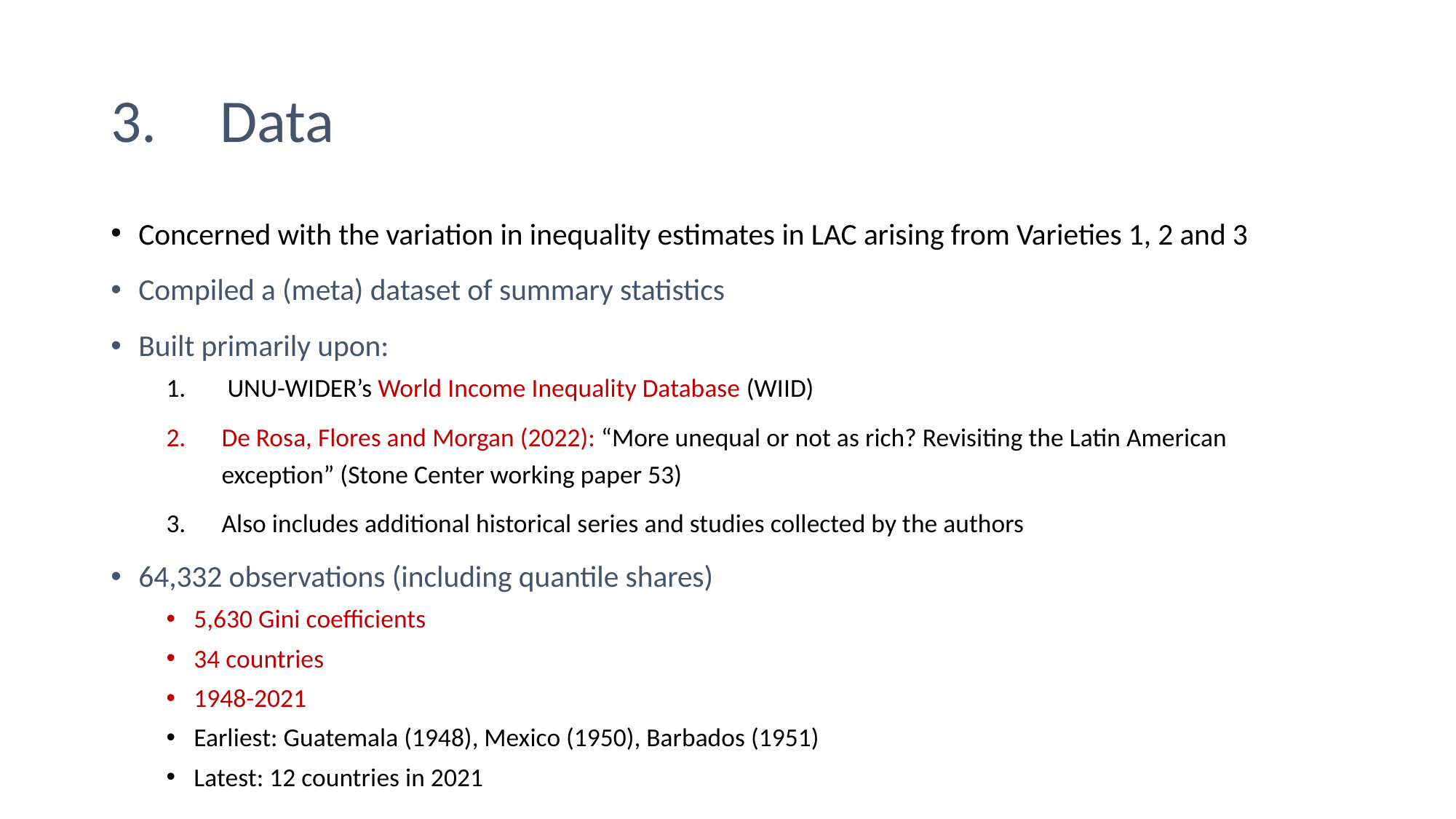

# 3.	Data
Concerned with the variation in inequality estimates in LAC arising from Varieties 1, 2 and 3
Compiled a (meta) dataset of summary statistics
Built primarily upon:
 UNU-WIDER’s World Income Inequality Database (WIID)
De Rosa, Flores and Morgan (2022): “More unequal or not as rich? Revisiting the Latin American exception” (Stone Center working paper 53)
Also includes additional historical series and studies collected by the authors
64,332 observations (including quantile shares)
5,630 Gini coefficients
34 countries
1948-2021
Earliest: Guatemala (1948), Mexico (1950), Barbados (1951)
Latest: 12 countries in 2021